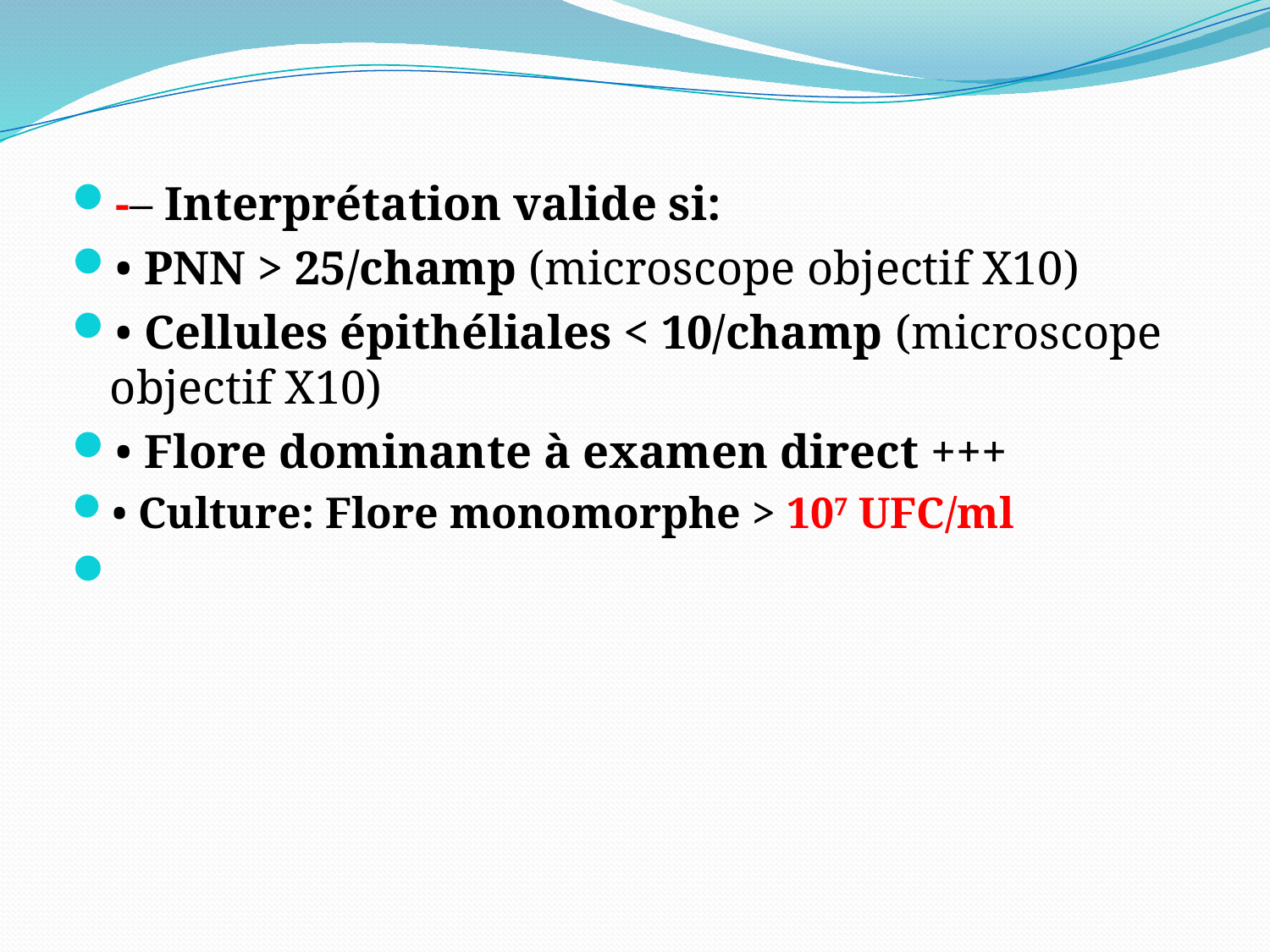

-– Interprétation valide si:
• PNN > 25/champ (microscope objectif X10)
• Cellules épithéliales < 10/champ (microscope objectif X10)
• Flore dominante à examen direct +++
• Culture: Flore monomorphe > 107 UFC/ml